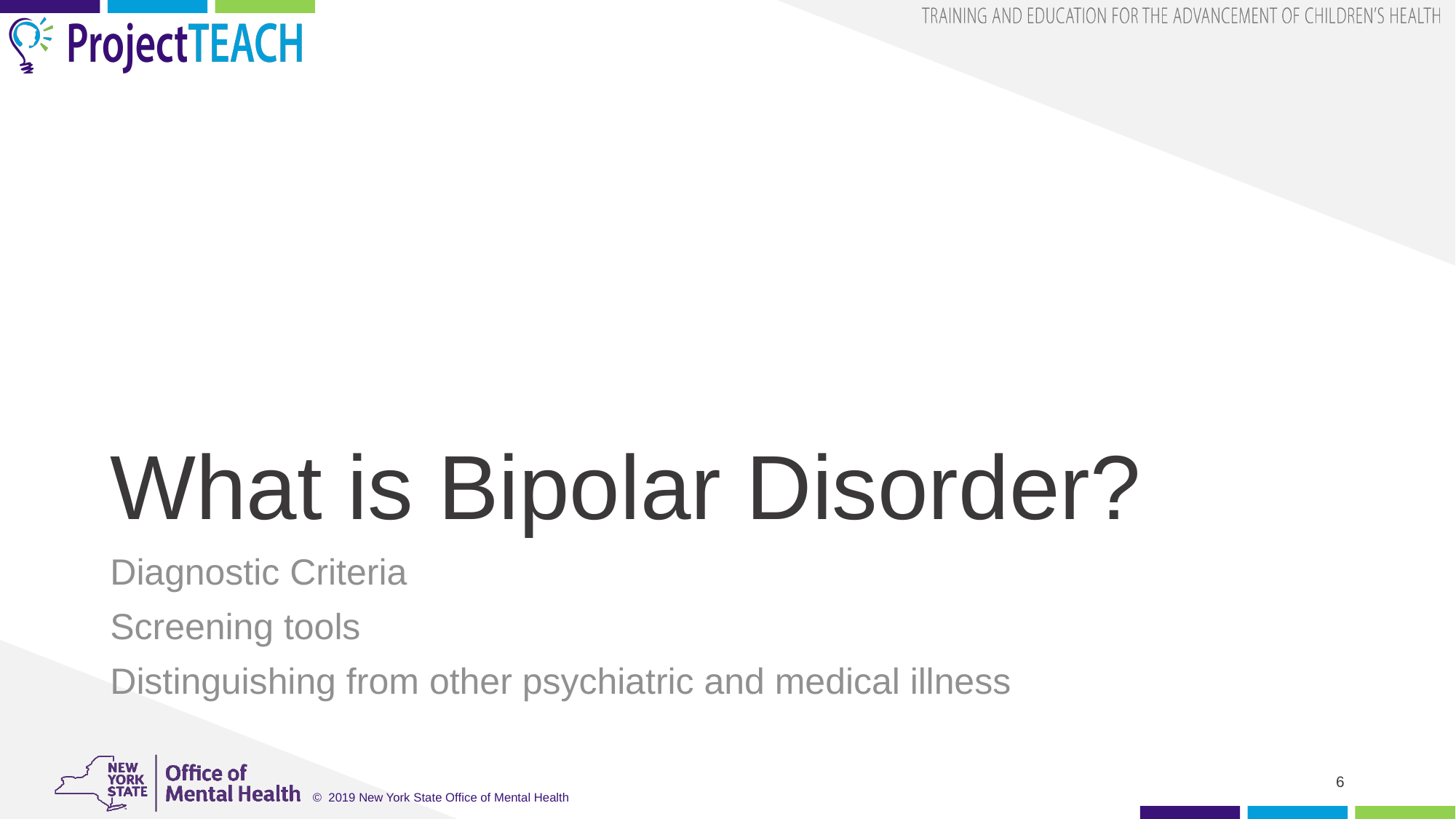

# What is Bipolar Disorder?
Diagnostic Criteria
Screening tools
Distinguishing from other psychiatric and medical illness
6